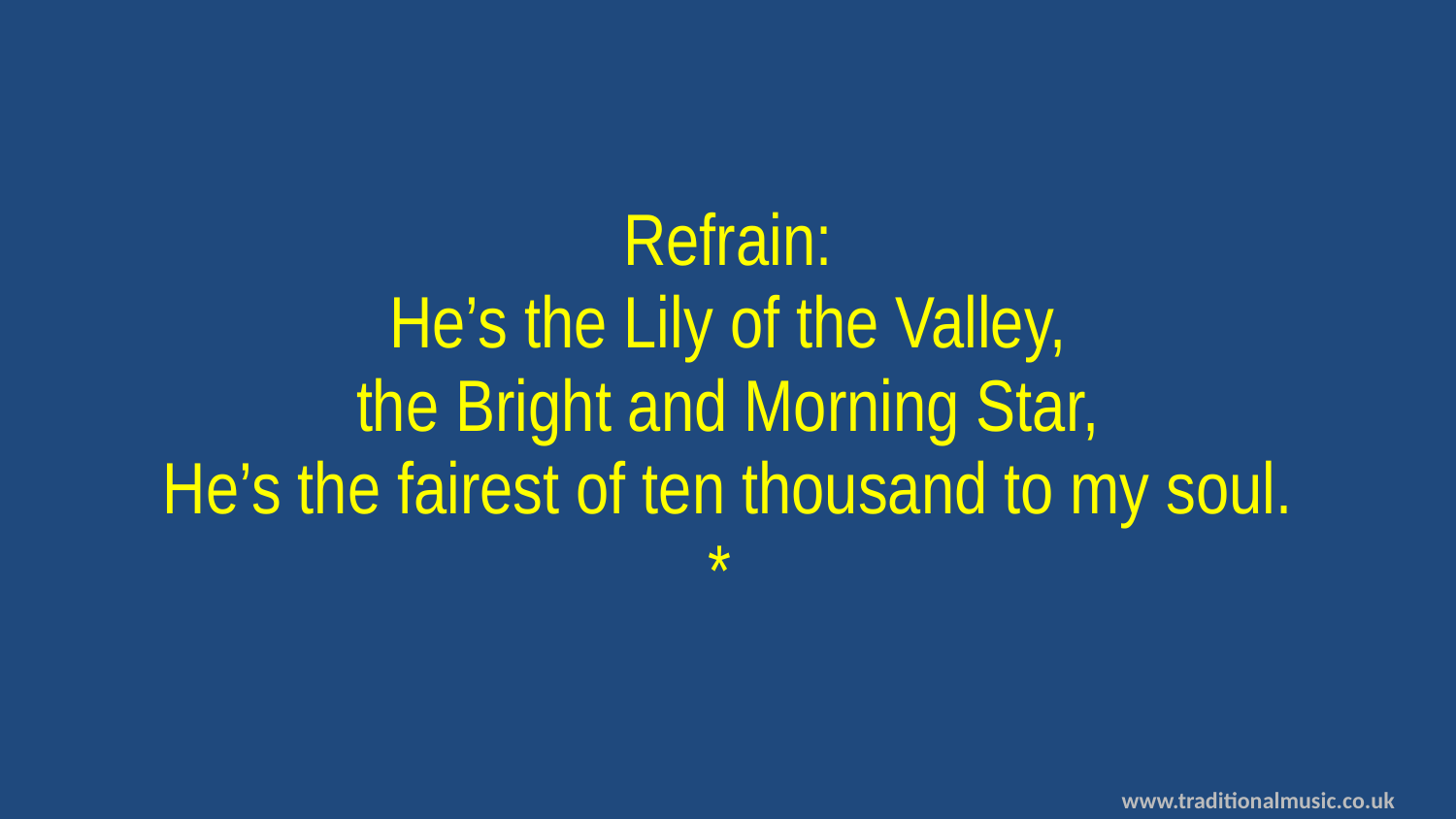

Refrain:
He’s the Lily of the Valley,
the Bright and Morning Star,
He’s the fairest of ten thousand to my soul.
*